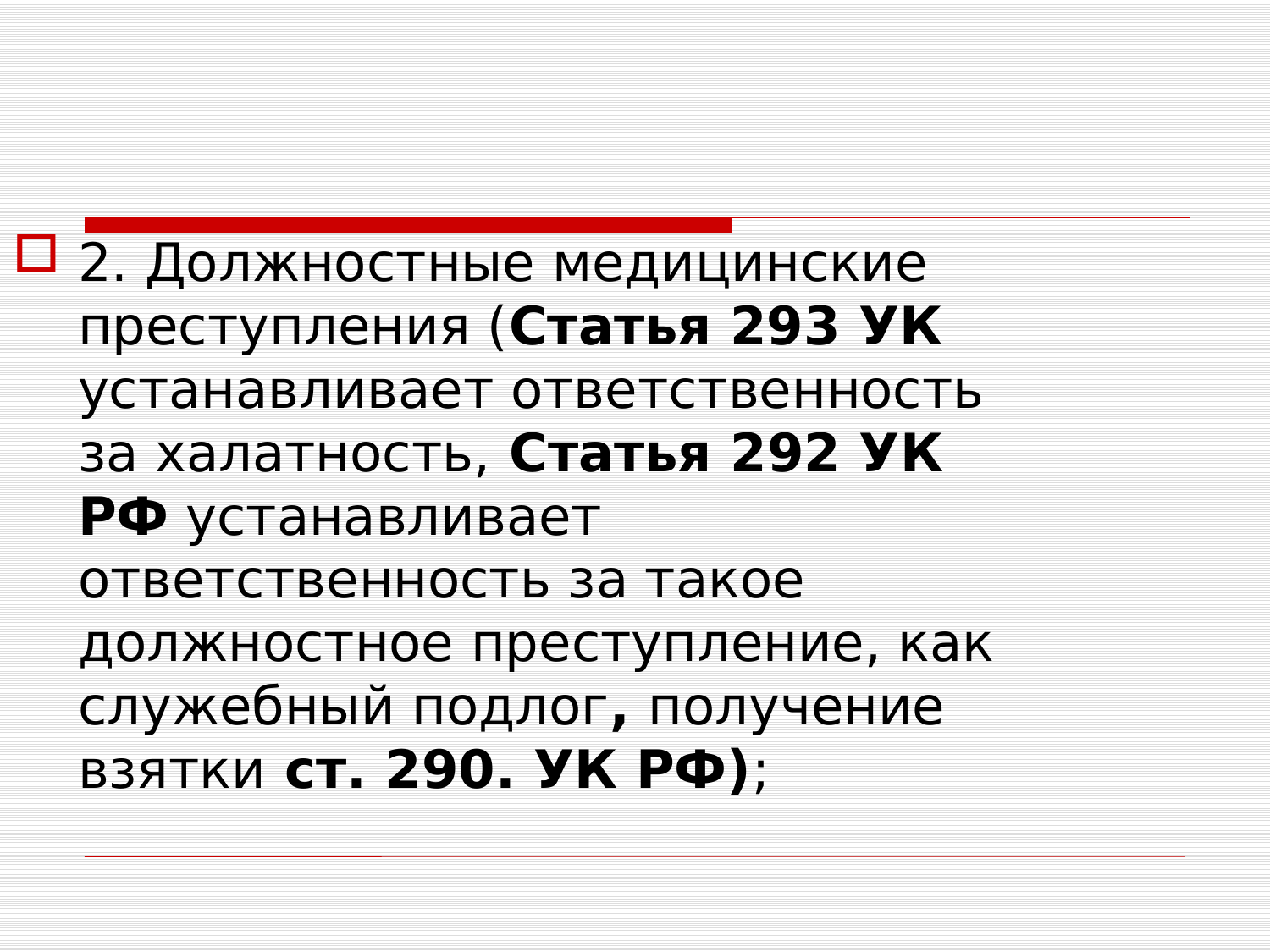

2. Должностные медицинские преступления (Статья 293 УК устанавливает ответственность за халатность, Статья 292 УК РФ устанавливает ответственность за такое должностное преступление, как служебный подлог, получение взятки ст. 290. УК РФ);